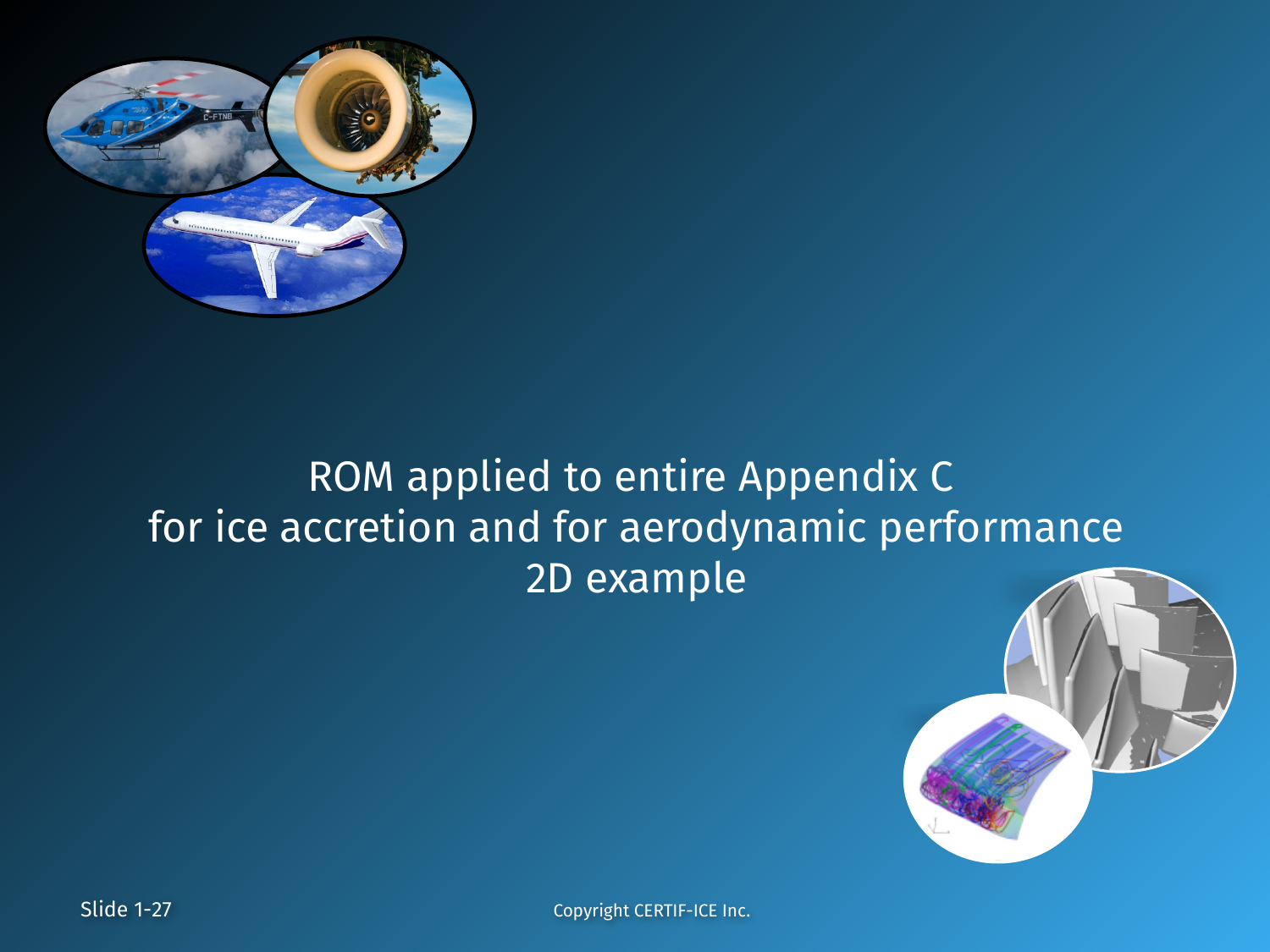

# ROM applied to entire Appendix C for ice accretion and for aerodynamic performance 2D example